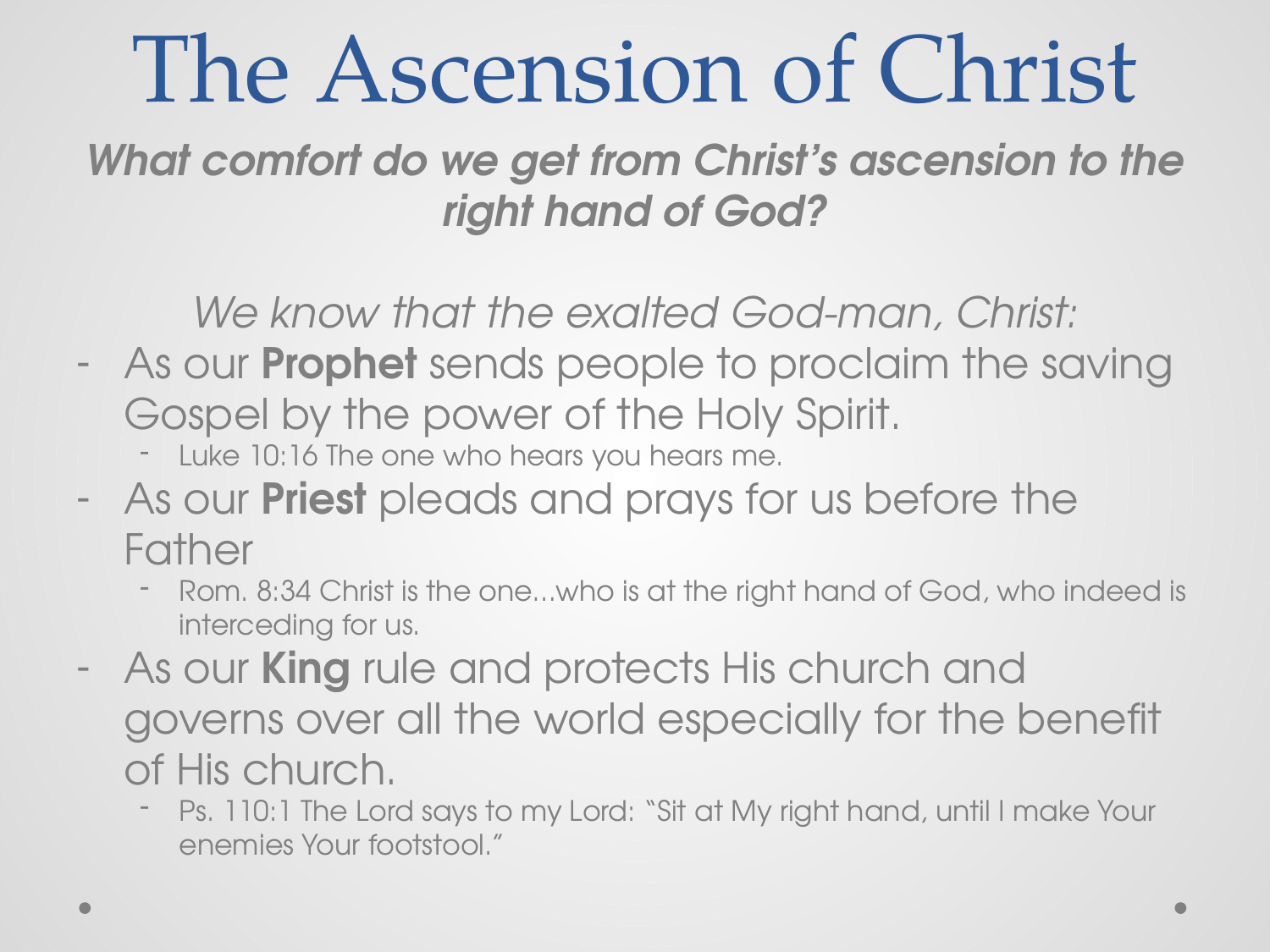

# The Ascension of Christ
What comfort do we get from Christ’s ascension to the right hand of God?

We know that the exalted God-man, Christ:
As our Prophet sends people to proclaim the saving Gospel by the power of the Holy Spirit.
Luke 10:16 The one who hears you hears me.
As our Priest pleads and prays for us before the Father
Rom. 8:34 Christ is the one…who is at the right hand of God, who indeed is interceding for us.
As our King rule and protects His church and governs over all the world especially for the benefit of His church.
Ps. 110:1 The Lord says to my Lord: “Sit at My right hand, until I make Your enemies Your footstool.”